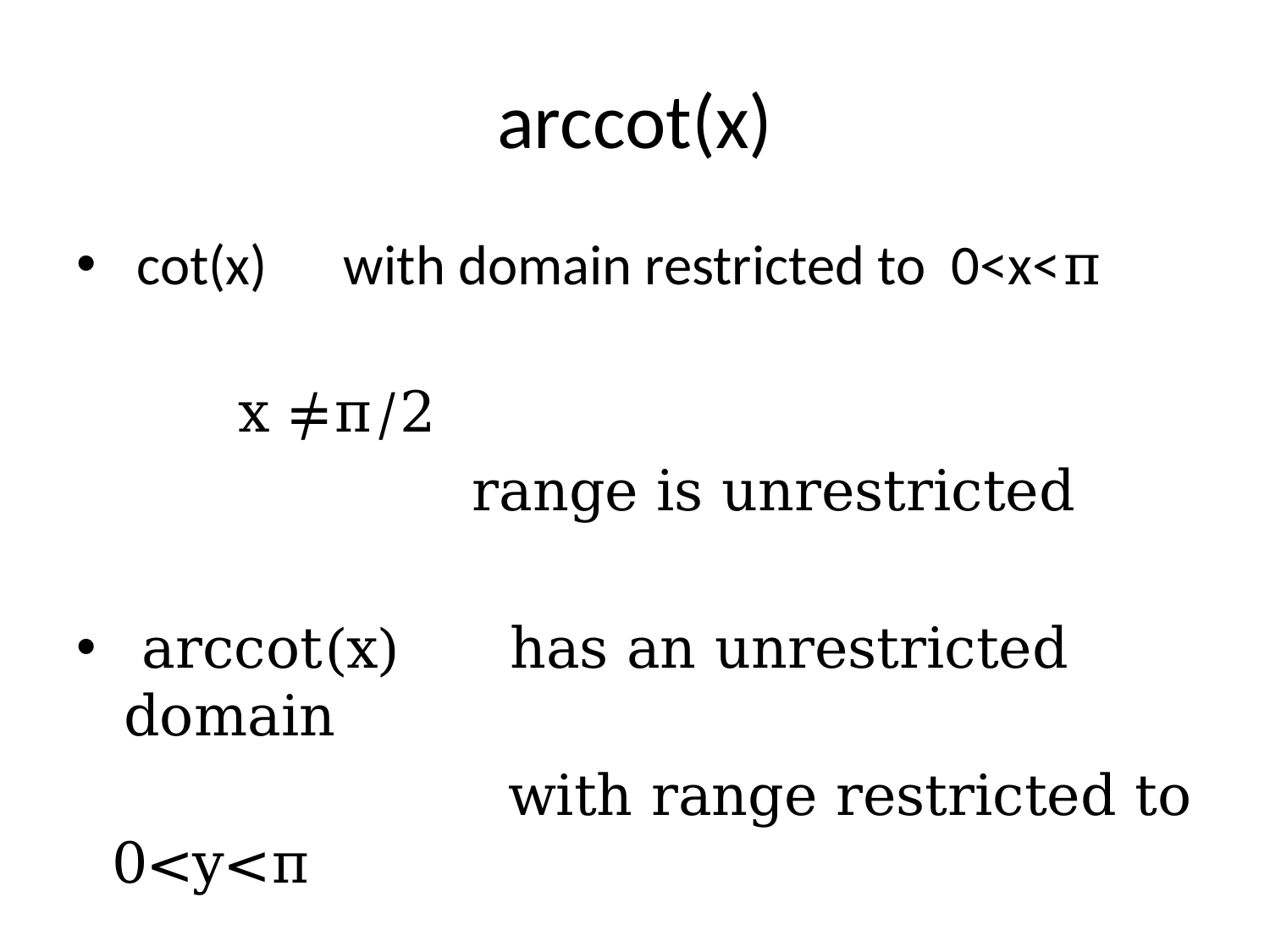

# arccot(x)
 cot(x)      with domain restricted to  0<x<π
                                                                        x ≠π/2
                      range is unrestricted

 arccot(x)      has an unrestricted domain
                        with range restricted to   0<y<π
                                                                         y ≠π/2